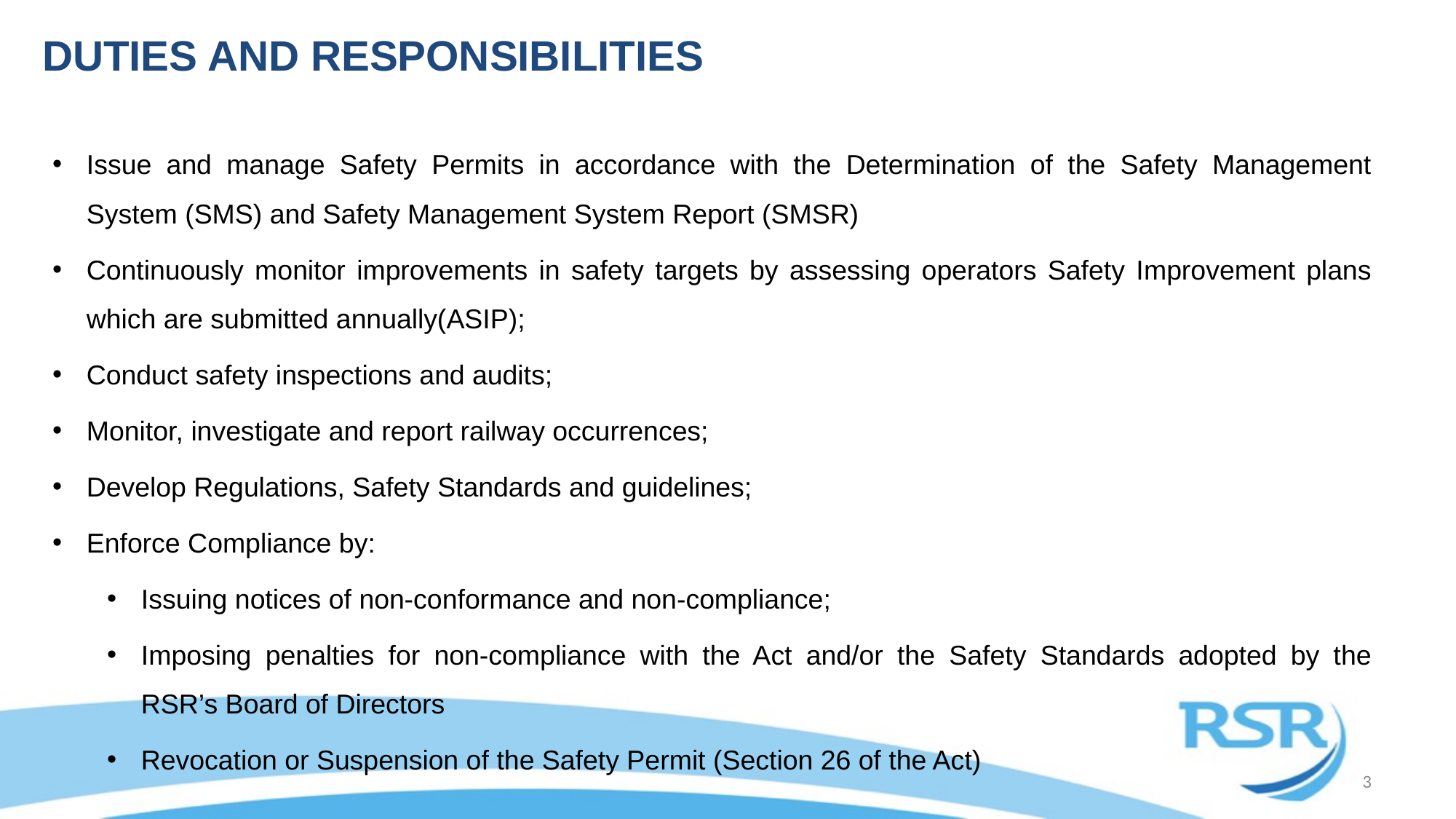

# DUTIES AND RESPONSIBILITIES
Issue and manage Safety Permits in accordance with the Determination of the Safety Management System (SMS) and Safety Management System Report (SMSR)
Continuously monitor improvements in safety targets by assessing operators Safety Improvement plans which are submitted annually(ASIP);
Conduct safety inspections and audits;
Monitor, investigate and report railway occurrences;
Develop Regulations, Safety Standards and guidelines;
Enforce Compliance by:
Issuing notices of non-conformance and non-compliance;
Imposing penalties for non-compliance with the Act and/or the Safety Standards adopted by the RSR’s Board of Directors
Revocation or Suspension of the Safety Permit (Section 26 of the Act)

3